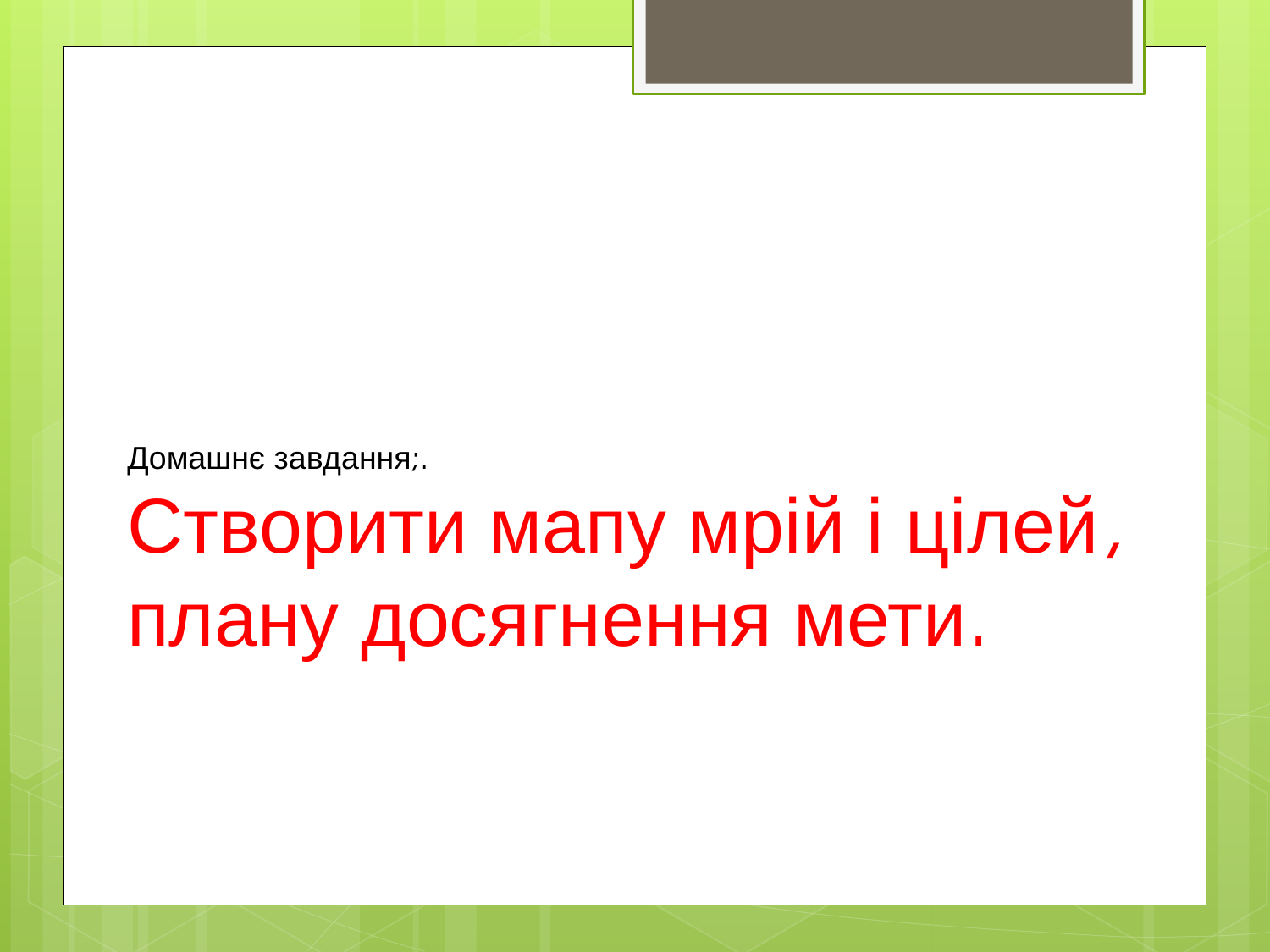

Домашнє завдання;.
Створити мапу мрій і цілей, плану досягнення мети.